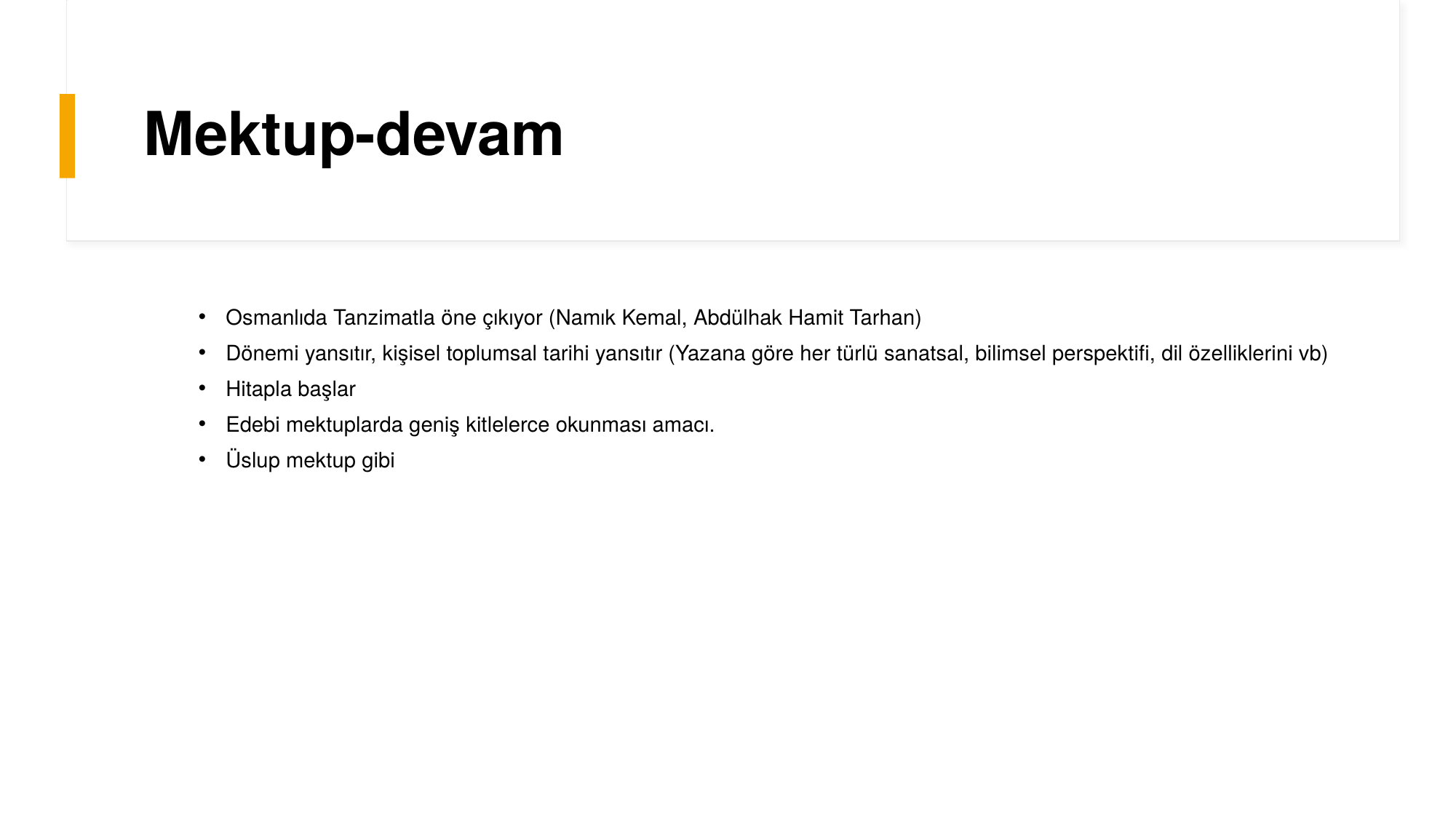

# Mektup-devam
Osmanlıda Tanzimatla öne çıkıyor (Namık Kemal, Abdülhak Hamit Tarhan)
Dönemi yansıtır, kişisel toplumsal tarihi yansıtır (Yazana göre her türlü sanatsal, bilimsel perspektifi, dil özelliklerini vb)
Hitapla başlar
Edebi mektuplarda geniş kitlelerce okunması amacı.
Üslup mektup gibi